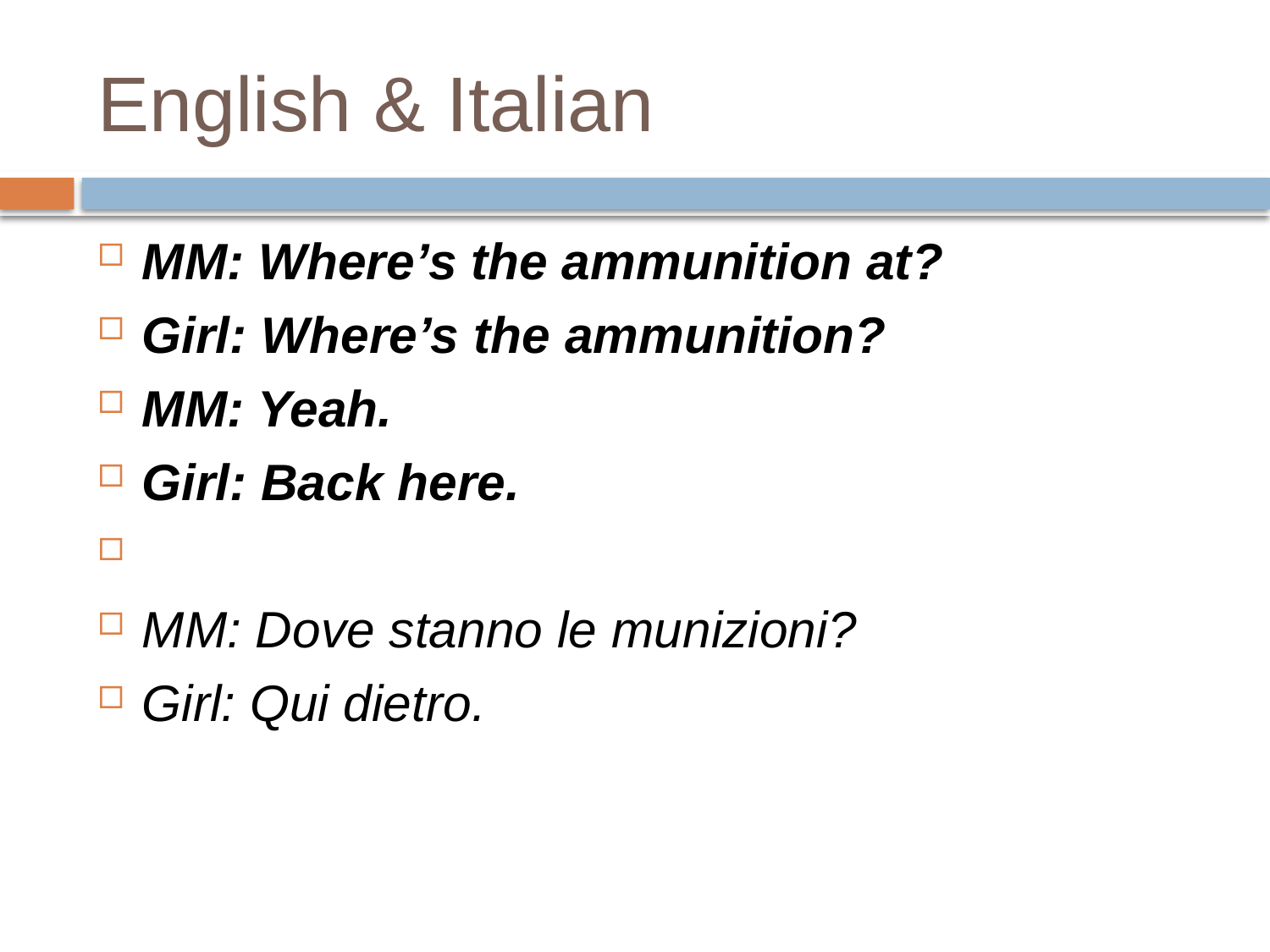

# English & Italian
MM: Where’s the ammunition at?
Girl: Where’s the ammunition?
MM: Yeah.
Girl: Back here.

MM: Dove stanno le munizioni?
Girl: Qui dietro.